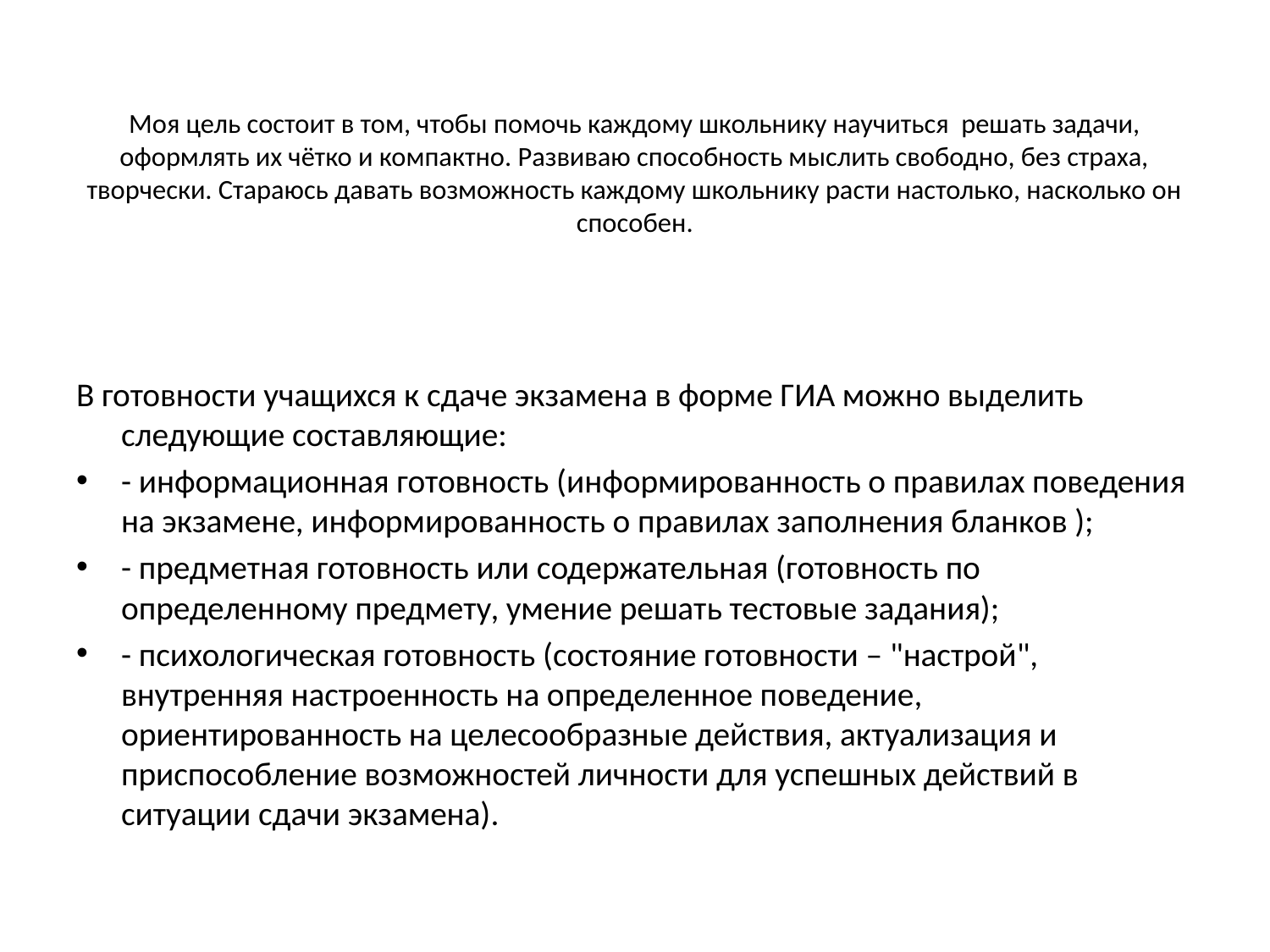

# Моя цель состоит в том, чтобы помочь каждому школьнику научиться  решать задачи, оформлять их чётко и компактно. Развиваю способность мыслить свободно, без страха, творчески. Стараюсь давать возможность каждому школьнику расти настолько, насколько он способен.
В готовности учащихся к сдаче экзамена в форме ГИА можно выделить следующие составляющие:
- информационная готовность (информированность о правилах поведения на экзамене, информированность о правилах заполнения бланков );
- предметная готовность или содержательная (готовность по определенному предмету, умение решать тестовые задания);
- психологическая готовность (состояние готовности – "настрой", внутренняя настроенность на определенное поведение, ориентированность на целесообразные действия, актуализация и приспособление возможностей личности для успешных действий в ситуации сдачи экзамена).